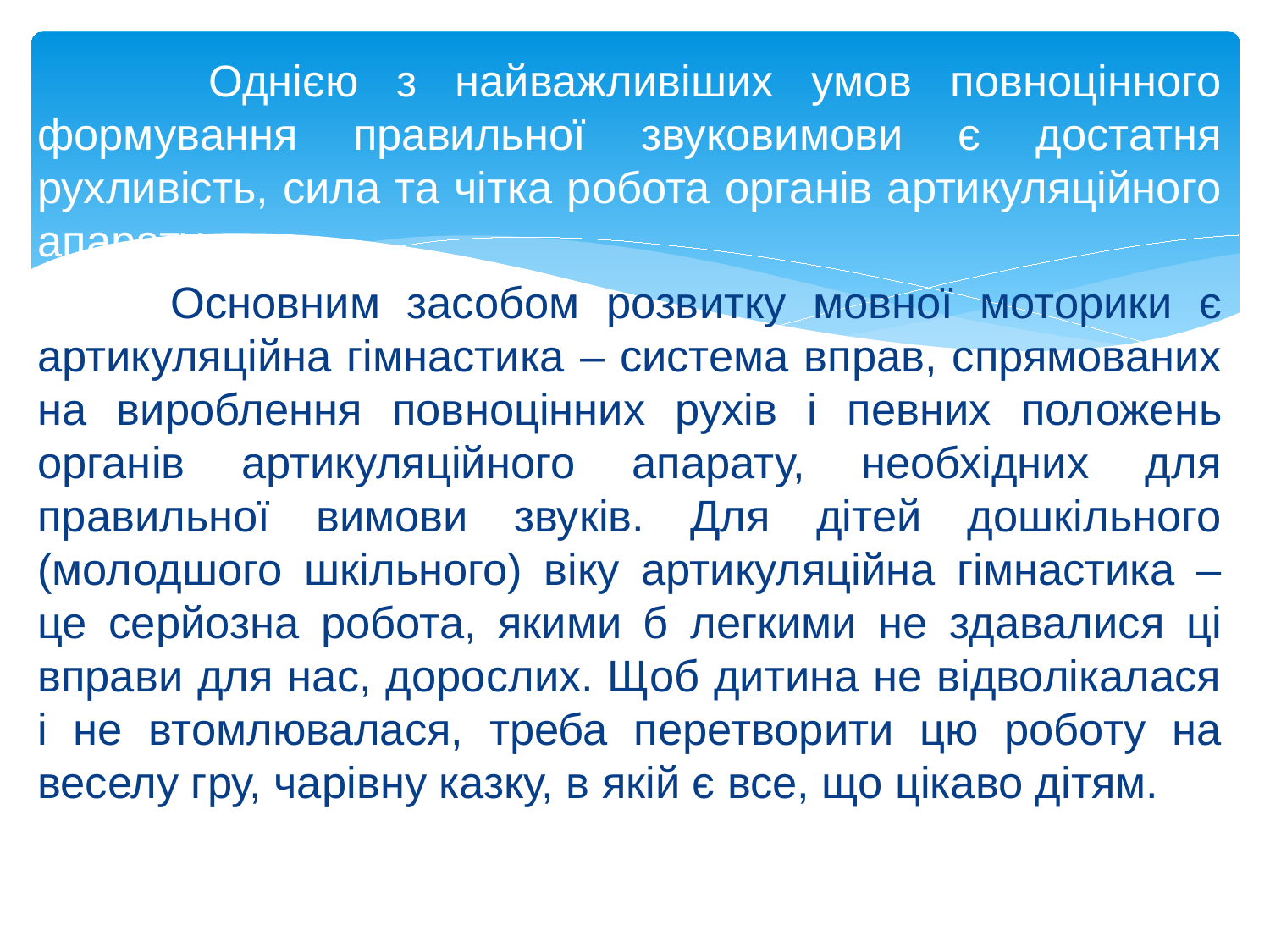

Однією з найважливіших умов повноцінного формування правильної звуковимови є достатня рухливість, сила та чітка робота органів артикуляційного апарату.
     Основним засобом розвитку мовної моторики є артикуляційна гімнастика – система вправ, спрямованих на вироблення повноцінних рухів і певних положень органів артикуляційного апарату, необхідних для правильної вимови звуків. Для дітей дошкільного (молодшого шкільного) віку артикуляційна гімнастика – це серйозна робота, якими б легкими не здавалися ці вправи для нас, дорослих. Щоб дитина не відволікалася і не втомлювалася, треба перетворити цю роботу на веселу гру, чарівну казку, в якій є все, що цікаво дітям.